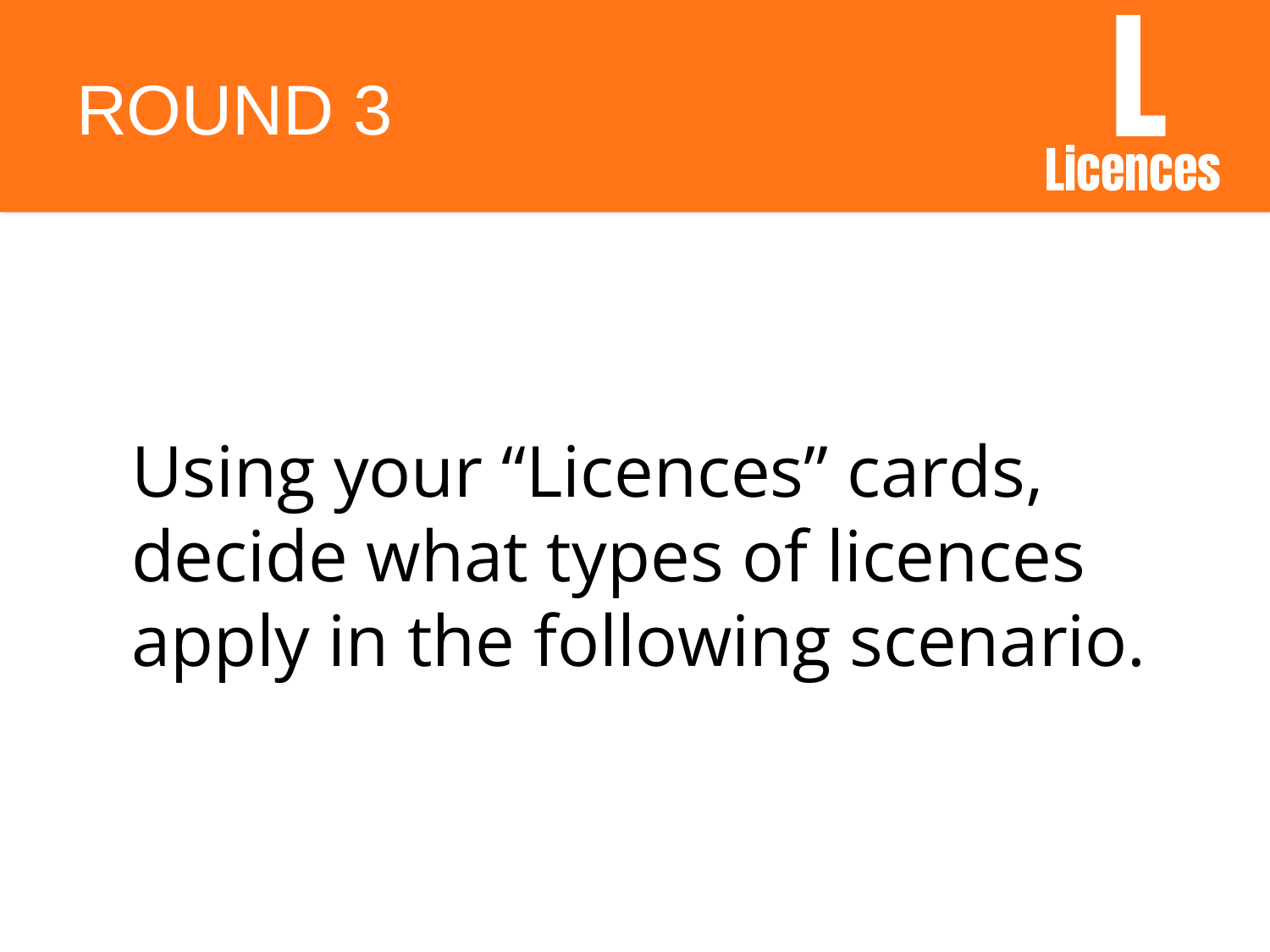

L
Licences

# ROUND 3
Using your “Licences” cards, decide what types of licences apply in the following scenario.